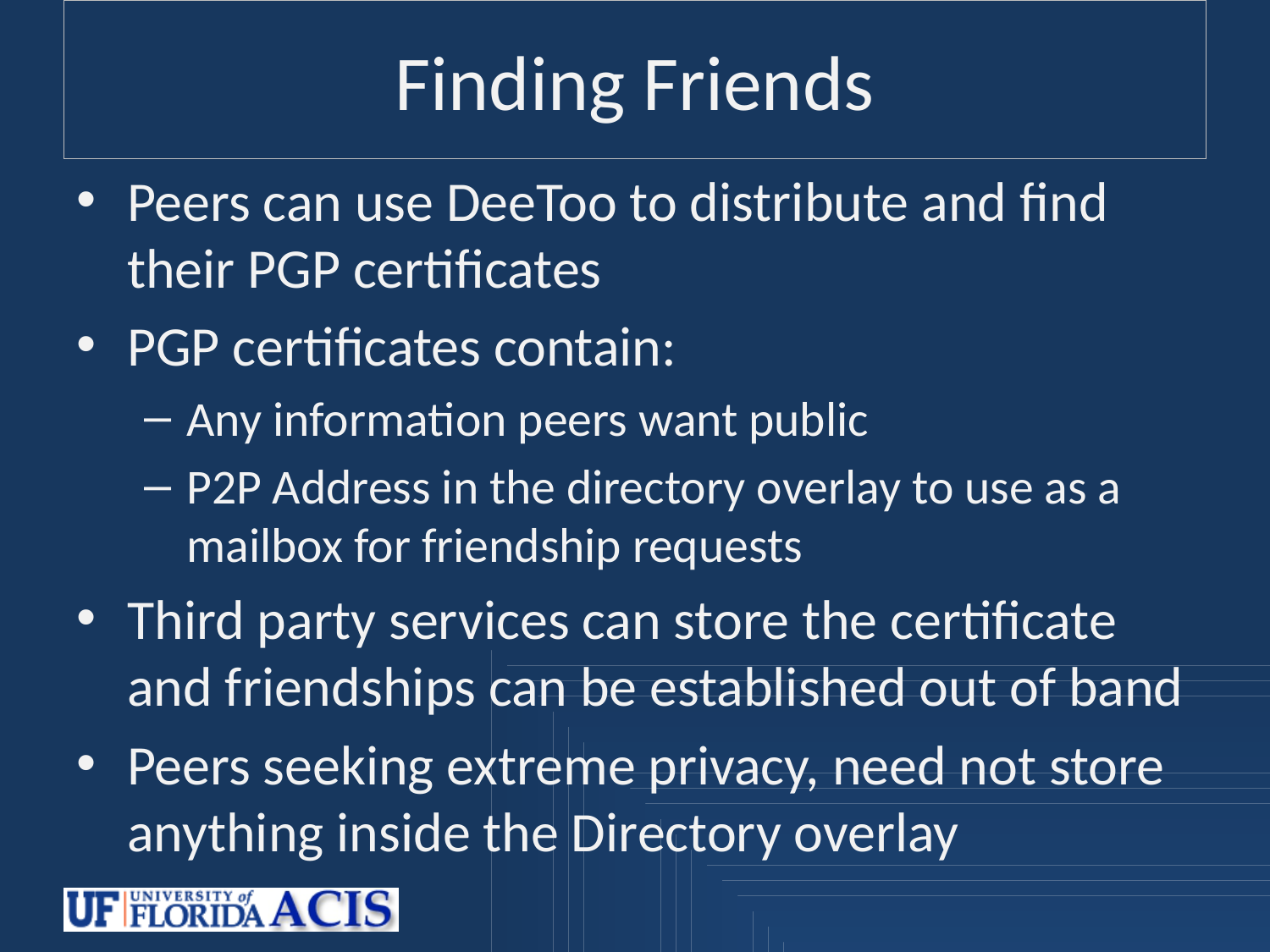

# Finding Friends
Peers can use DeeToo to distribute and find their PGP certificates
PGP certificates contain:
Any information peers want public
P2P Address in the directory overlay to use as a mailbox for friendship requests
Third party services can store the certificate and friendships can be established out of band
Peers seeking extreme privacy, need not store anything inside the Directory overlay